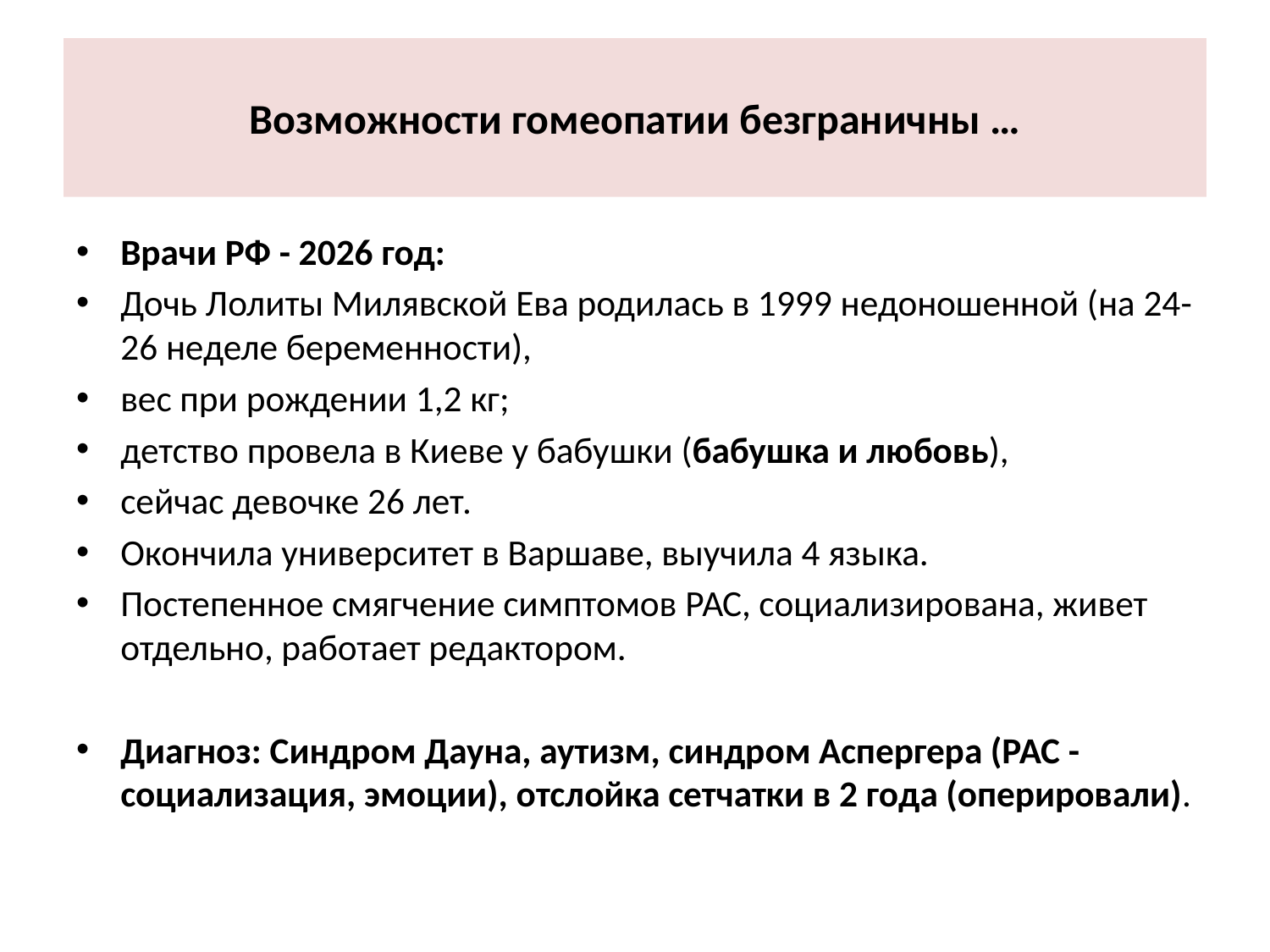

# Возможности гомеопатии безграничны …
Врачи РФ - 2026 год:
Дочь Лолиты Милявской Ева родилась в 1999 недоношенной (на 24-26 неделе беременности),
вес при рождении 1,2 кг;
детство провела в Киеве у бабушки (бабушка и любовь),
сейчас девочке 26 лет.
Окончила университет в Варшаве, выучила 4 языка.
Постепенное смягчение симптомов РАС, социализирована, живет отдельно, работает редактором.

Диагноз: Синдром Дауна, аутизм, синдром Аспергера (РАС - социализация, эмоции), отслойка сетчатки в 2 года (оперировали).